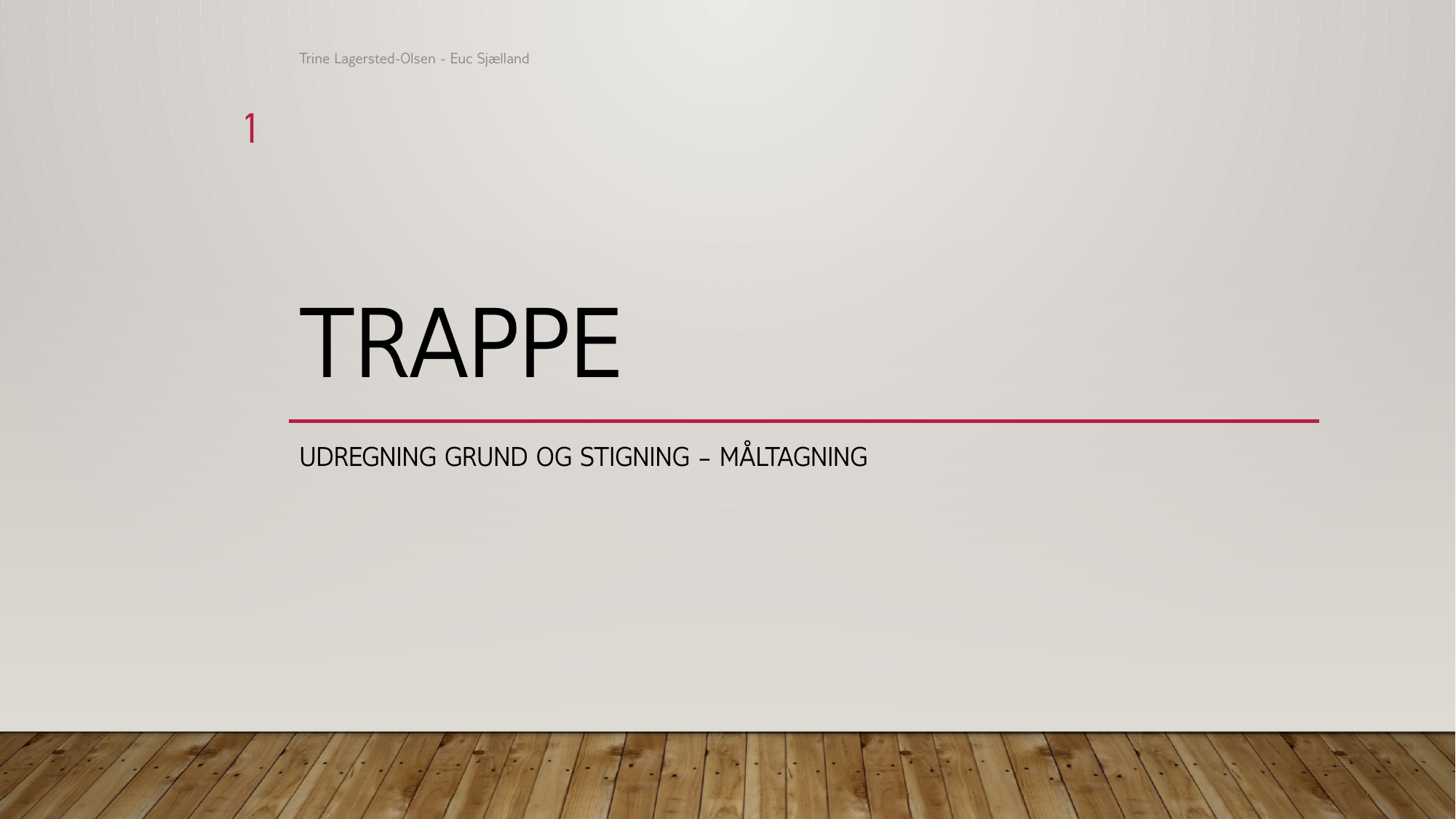

Trine Lagersted-Olsen - Euc Sjælland
1
# Trappe
Udregning grund og stigning – Måltagning